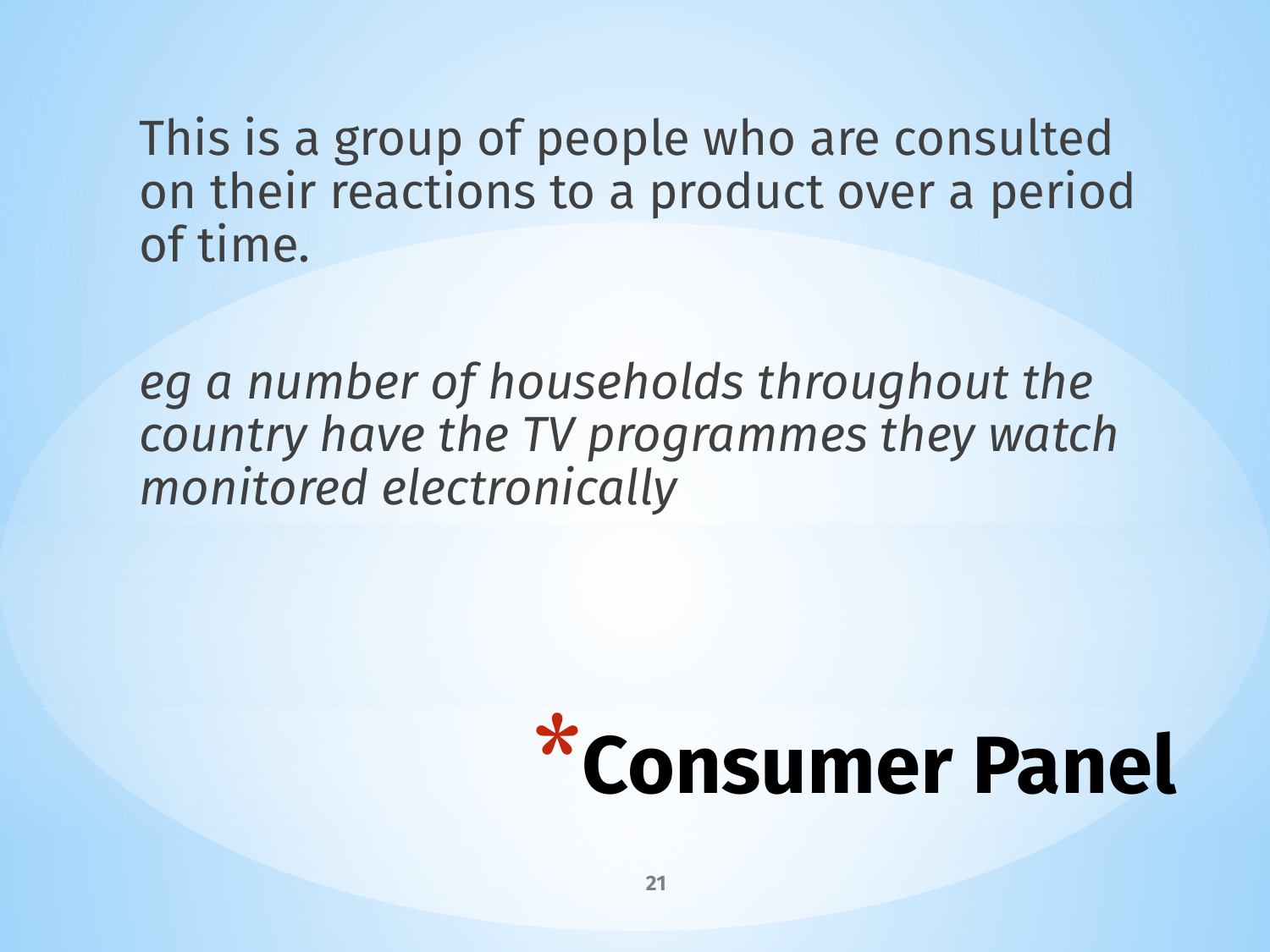

This is a group of people who are consulted on their reactions to a product over a period of time.

	eg a number of households throughout the country have the TV programmes they watch monitored electronically
# Consumer Panel
21